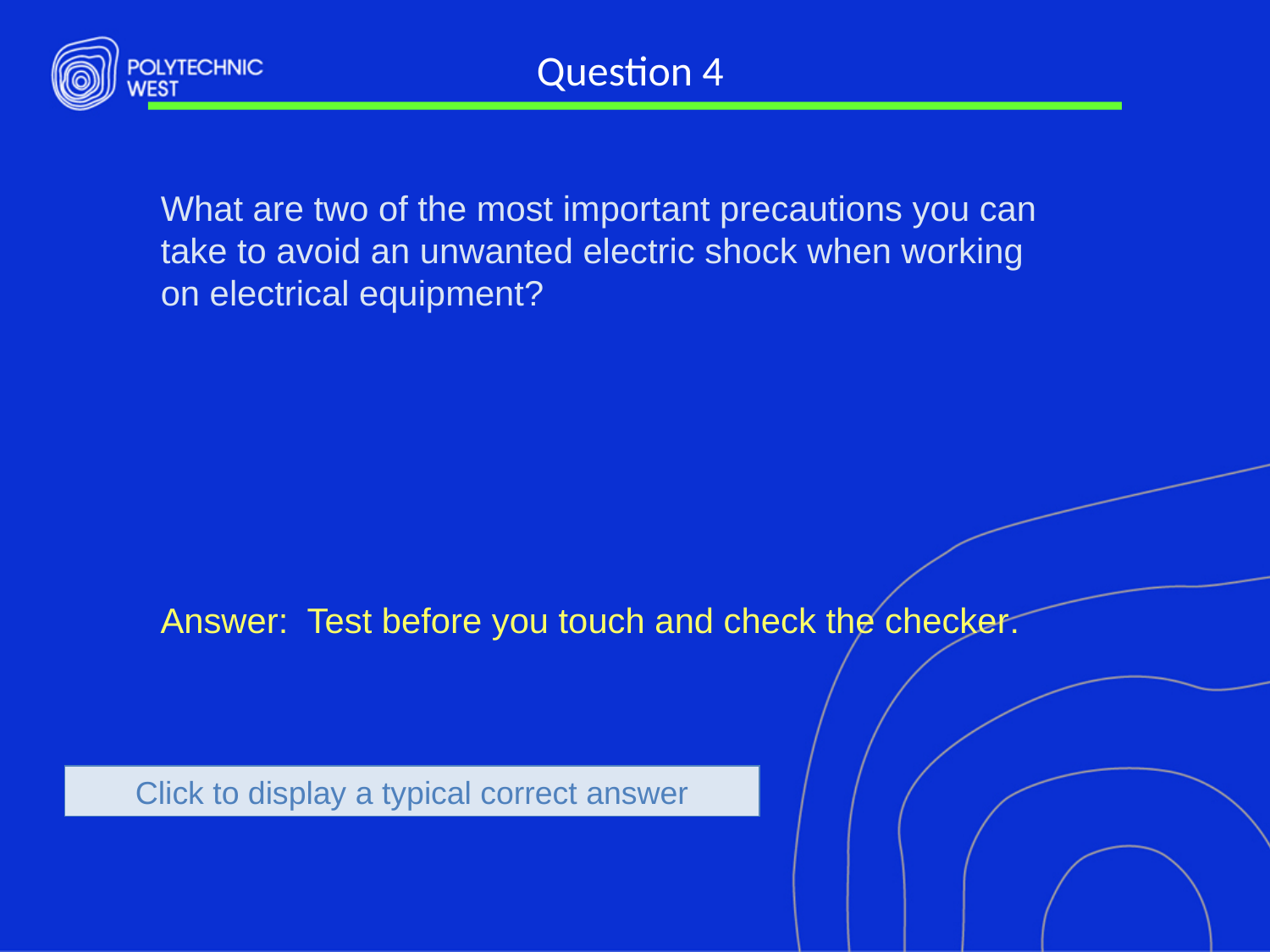

# Question 4

What are two of the most important precautions you can take to avoid an unwanted electric shock when working on electrical equipment?
Answer:  Test before you touch and check the checker.
Click to display a typical correct answer